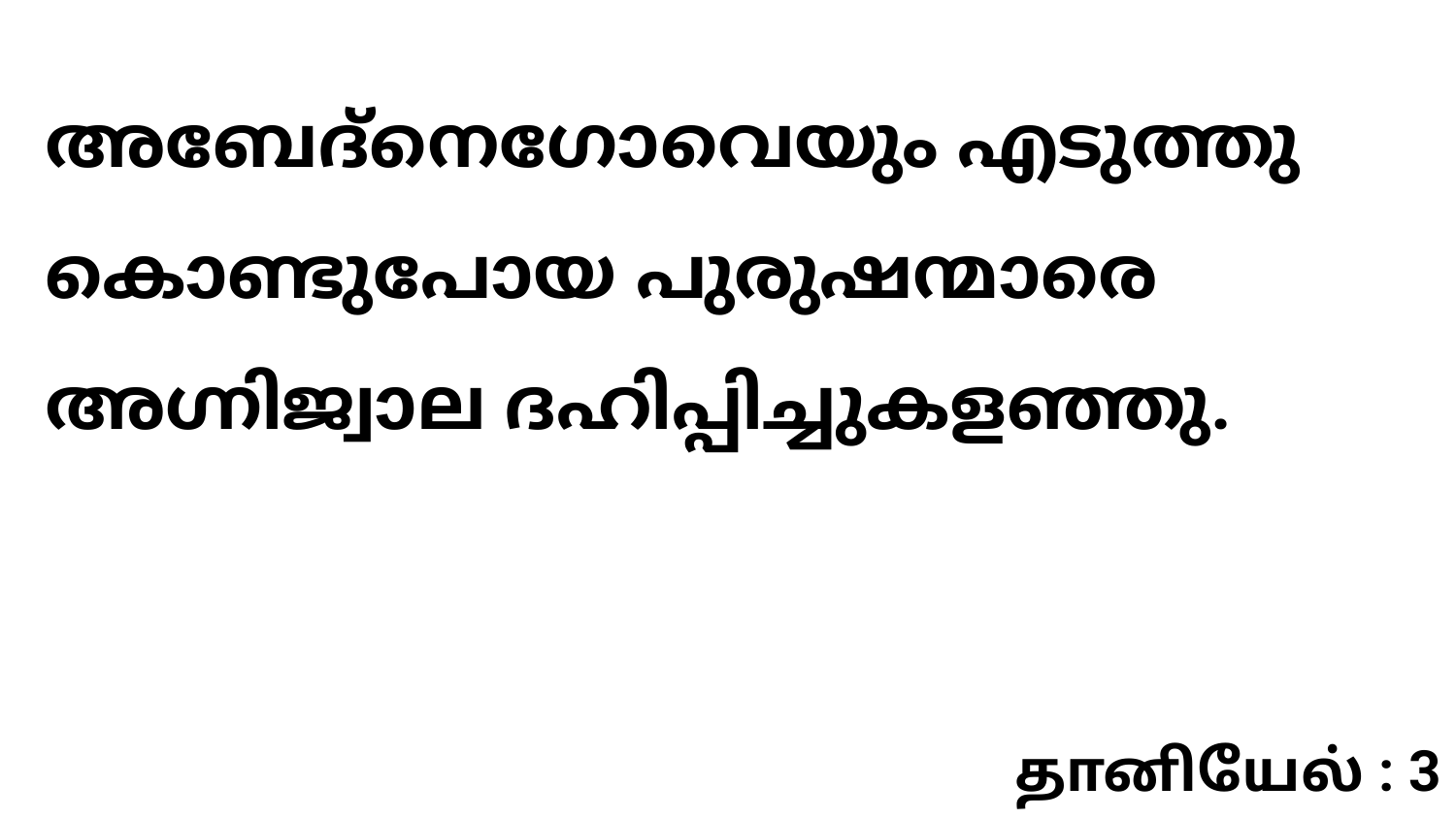

അബേദ്നെഗോവെയും എടുത്തു കൊണ്ടുപോയ പുരുഷന്മാരെ അഗ്നിജ്വാല ദഹിപ്പിച്ചുകളഞ്ഞു.
தானியேல் : 3